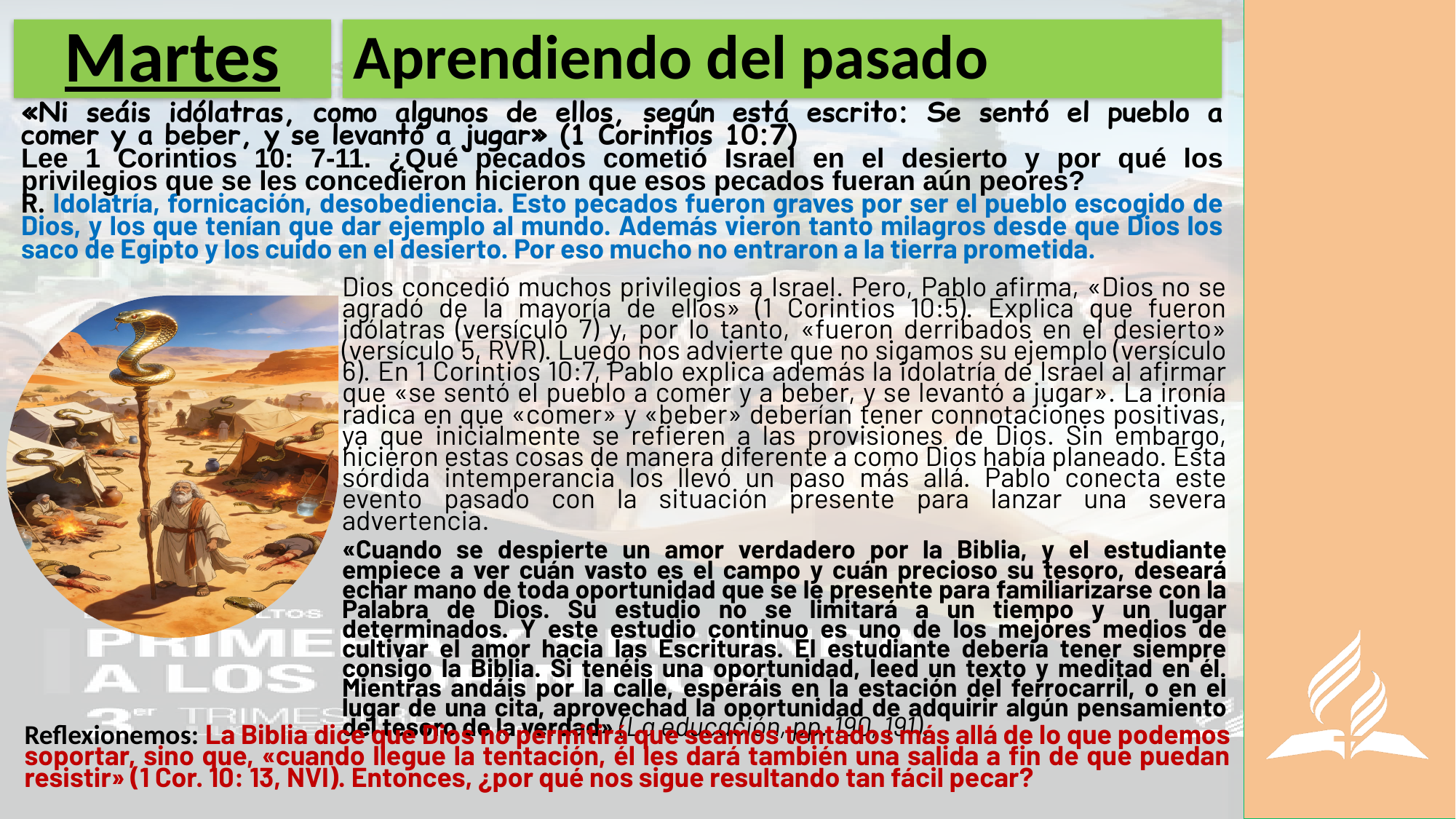

# Martes
Aprendiendo del pasado
«Ni seáis idólatras, como algunos de ellos, según está escrito: Se sentó el pueblo a comer y a beber, y se levantó a jugar» (1 Corintios 10:7)
Lee 1 Corintios 10: 7-11. ¿Qué pecados cometió Israel en el desierto y por qué los privilegios que se les concedieron hicieron que esos pecados fueran aún peores?
R. Idolatría, fornicación, desobediencia. Esto pecados fueron graves por ser el pueblo escogido de Dios, y los que tenían que dar ejemplo al mundo. Además vieron tanto milagros desde que Dios los saco de Egipto y los cuido en el desierto. Por eso mucho no entraron a la tierra prometida.
Dios concedió muchos privilegios a Israel. Pero, Pablo afirma, «Dios no se agradó de la mayoría de ellos» (1 Corintios 10:5). Explica que fueron idólatras (versículo 7) y, por lo tanto, «fueron derribados en el desierto» (versículo 5, RVR). Luego nos advierte que no sigamos su ejemplo (versículo 6). En 1 Corintios 10:7, Pablo explica además la idolatría de Israel al afirmar que «se sentó el pueblo a comer y a beber, y se levantó a jugar». La ironía radica en que «comer» y «beber» deberían tener connotaciones positivas, ya que inicialmente se refieren a las provisiones de Dios. Sin embargo, hicieron estas cosas de manera diferente a como Dios había planeado. Esta sórdida intemperancia los llevó un paso más allá. Pablo conecta este evento pasado con la situación presente para lanzar una severa advertencia.
«Cuando se despierte un amor verdadero por la Biblia, y el estudiante empiece a ver cuán vasto es el campo y cuán precioso su tesoro, deseará echar mano de toda oportunidad que se le presente para familiarizarse con la Palabra de Dios. Su estudio no se limitará a un tiempo y un lugar determinados. Y este estudio continuo es uno de los mejores medios de cultivar el amor hacia las Escrituras. El estudiante debería tener siempre consigo la Biblia. Si tenéis una oportunidad, leed un texto y meditad en él. Mientras andáis por la calle, esperáis en la estación del ferrocarril, o en el lugar de una cita, aprovechad la oportunidad de adquirir algún pensamiento del tesoro de la verdad» (La educación, pp. 190, 191).

Reflexionemos: La Biblia dice que Dios no permitirá que seamos tentados más allá de lo que podemos soportar, sino que, «cuando llegue la tentación, él les dará también una salida a fin de que puedan resistir» (1 Cor. 10: 13, NVI). Entonces, ¿por qué nos sigue resultando tan fácil pecar?